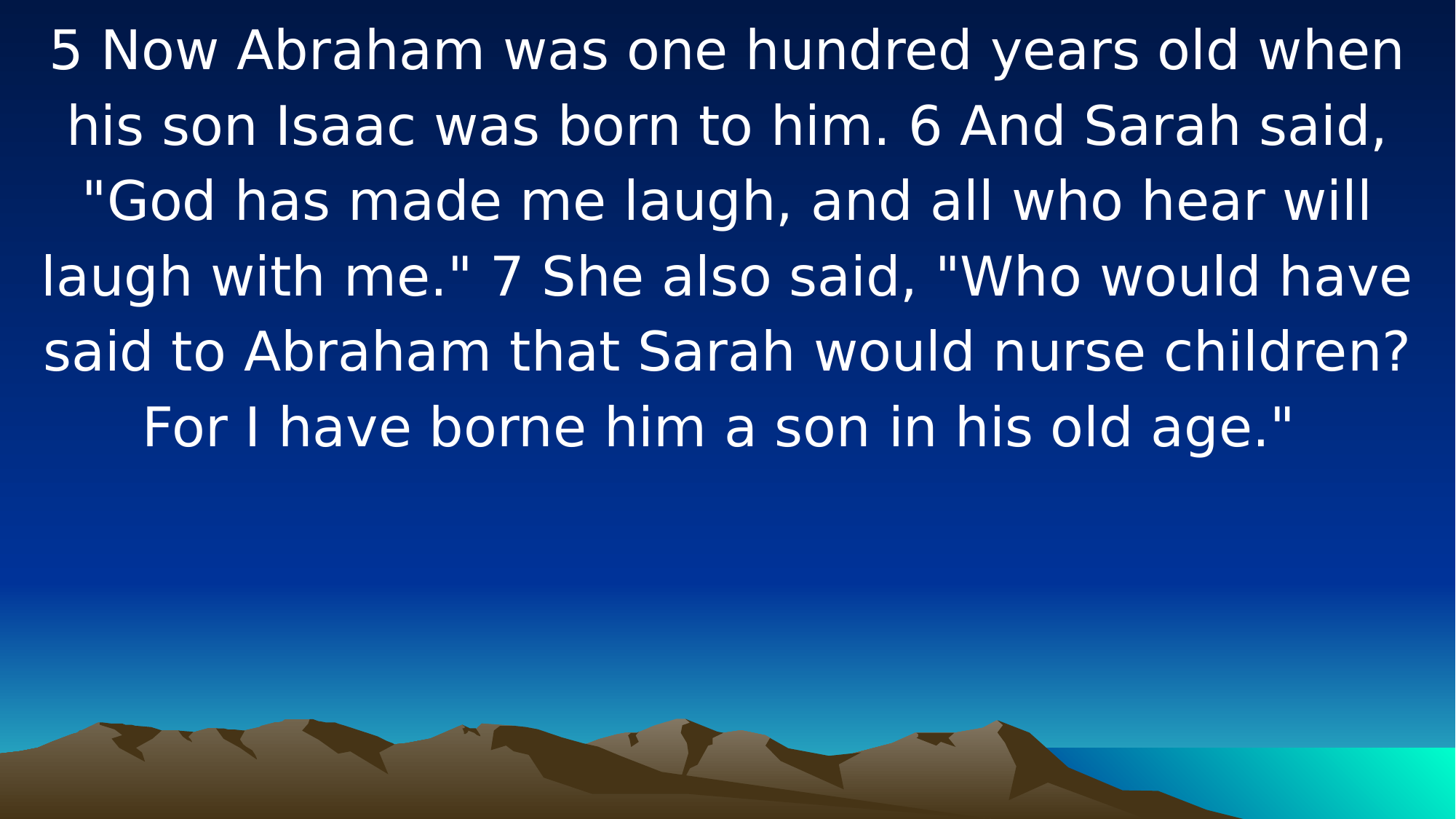

5 Now Abraham was one hundred years old when his son Isaac was born to him. 6 And Sarah said, "God has made me laugh, and all who hear will laugh with me." 7 She also said, "Who would have said to Abraham that Sarah would nurse children? For I have borne him a son in his old age."